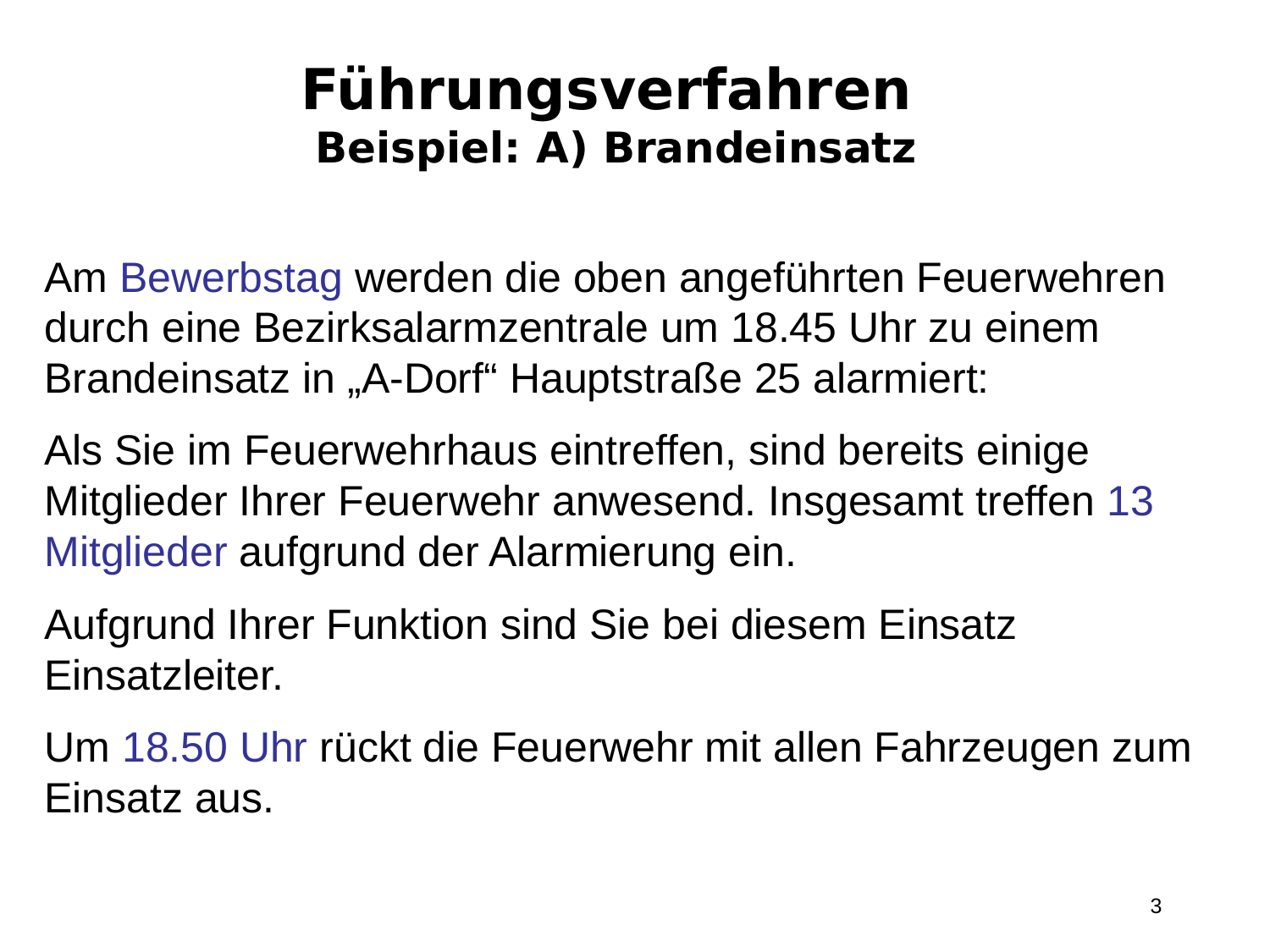

# Führungsverfahren Beispiel: A) Brandeinsatz
Am Bewerbstag werden die oben angeführten Feuerwehren durch eine Bezirksalarmzentrale um 18.45 Uhr zu einem Brandeinsatz in „A-Dorf“ Hauptstraße 25 alarmiert:
Als Sie im Feuerwehrhaus eintreffen, sind bereits einige Mitglieder Ihrer Feuerwehr anwesend. Insgesamt treffen 13 Mitglieder aufgrund der Alarmierung ein.
Aufgrund Ihrer Funktion sind Sie bei diesem Einsatz Einsatzleiter.
Um 18.50 Uhr rückt die Feuerwehr mit allen Fahrzeugen zum Einsatz aus.
3